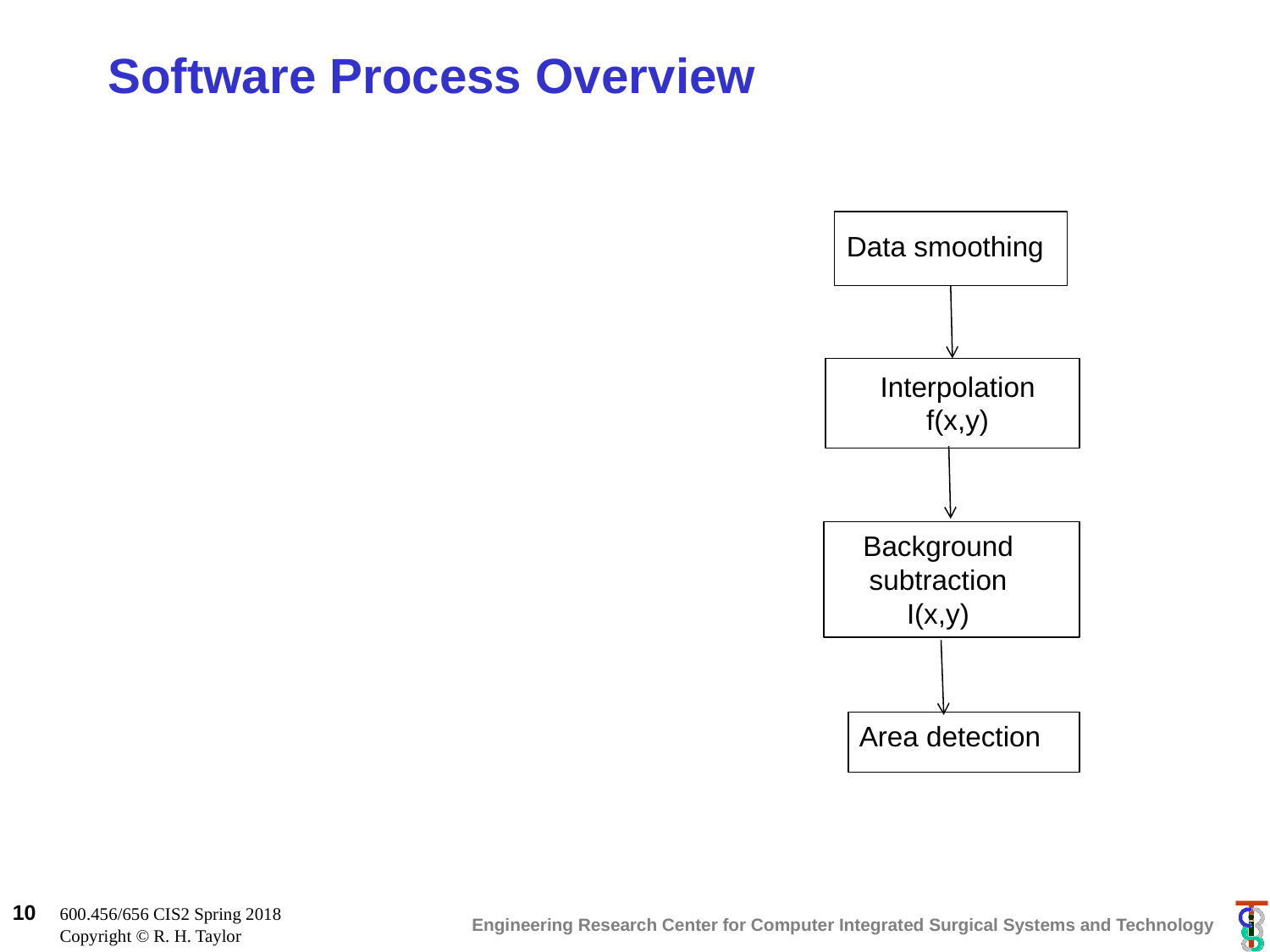

# Software Process Overview

Data smoothing

Interpolation
f(x,y)
Background subtraction I(x,y)

Area detection